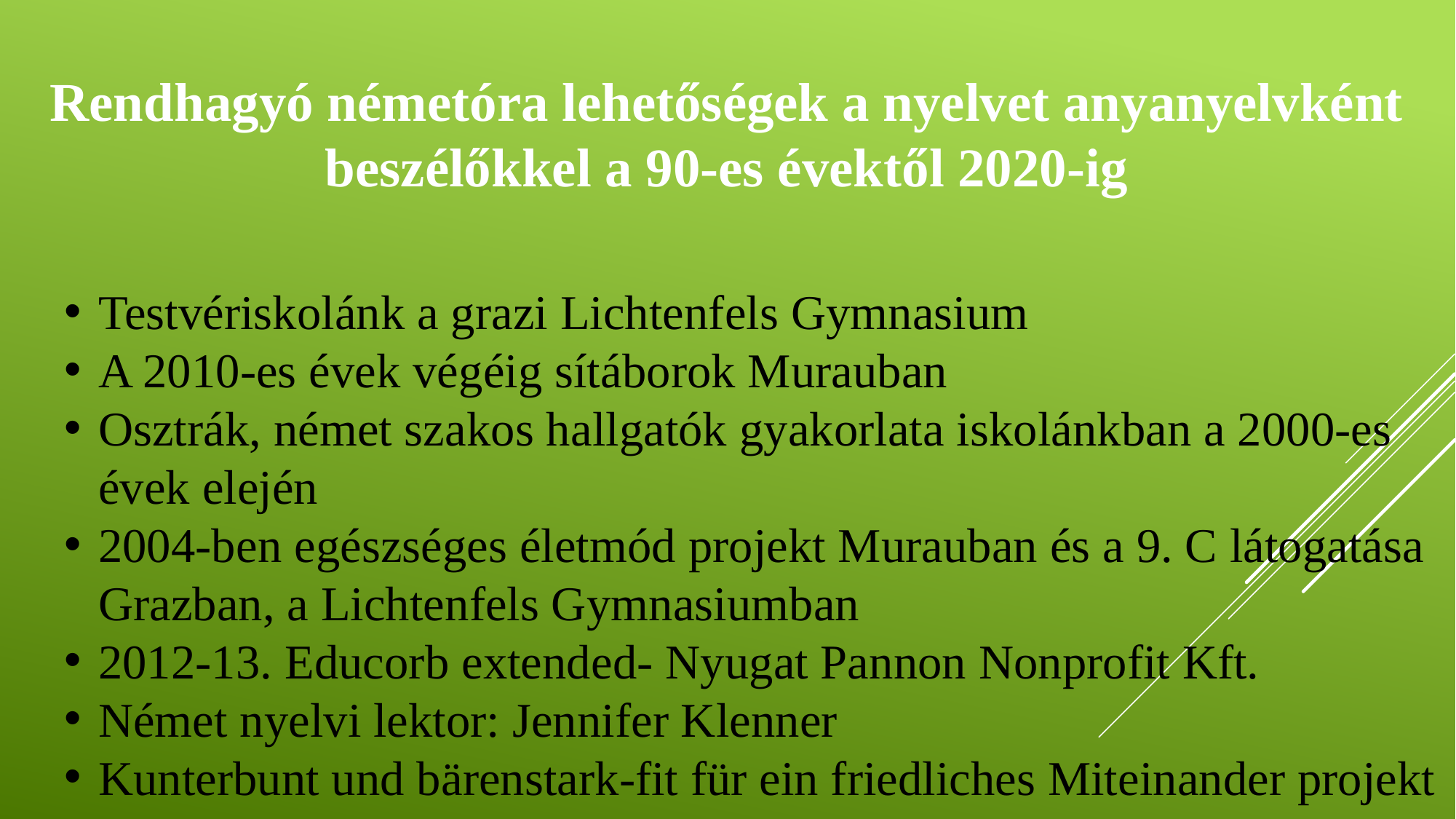

Rendhagyó németóra lehetőségek a nyelvet anyanyelvként beszélőkkel a 90-es évektől 2020-ig

Testvériskolánk a grazi Lichtenfels Gymnasium
A 2010-es évek végéig sítáborok Murauban
Osztrák, német szakos hallgatók gyakorlata iskolánkban a 2000-es évek elején
2004-ben egészséges életmód projekt Murauban és a 9. C látogatása Grazban, a Lichtenfels Gymnasiumban
2012-13. Educorb extended- Nyugat Pannon Nonprofit Kft.
Német nyelvi lektor: Jennifer Klenner
Kunterbunt und bärenstark-fit für ein friedliches Miteinander projekt